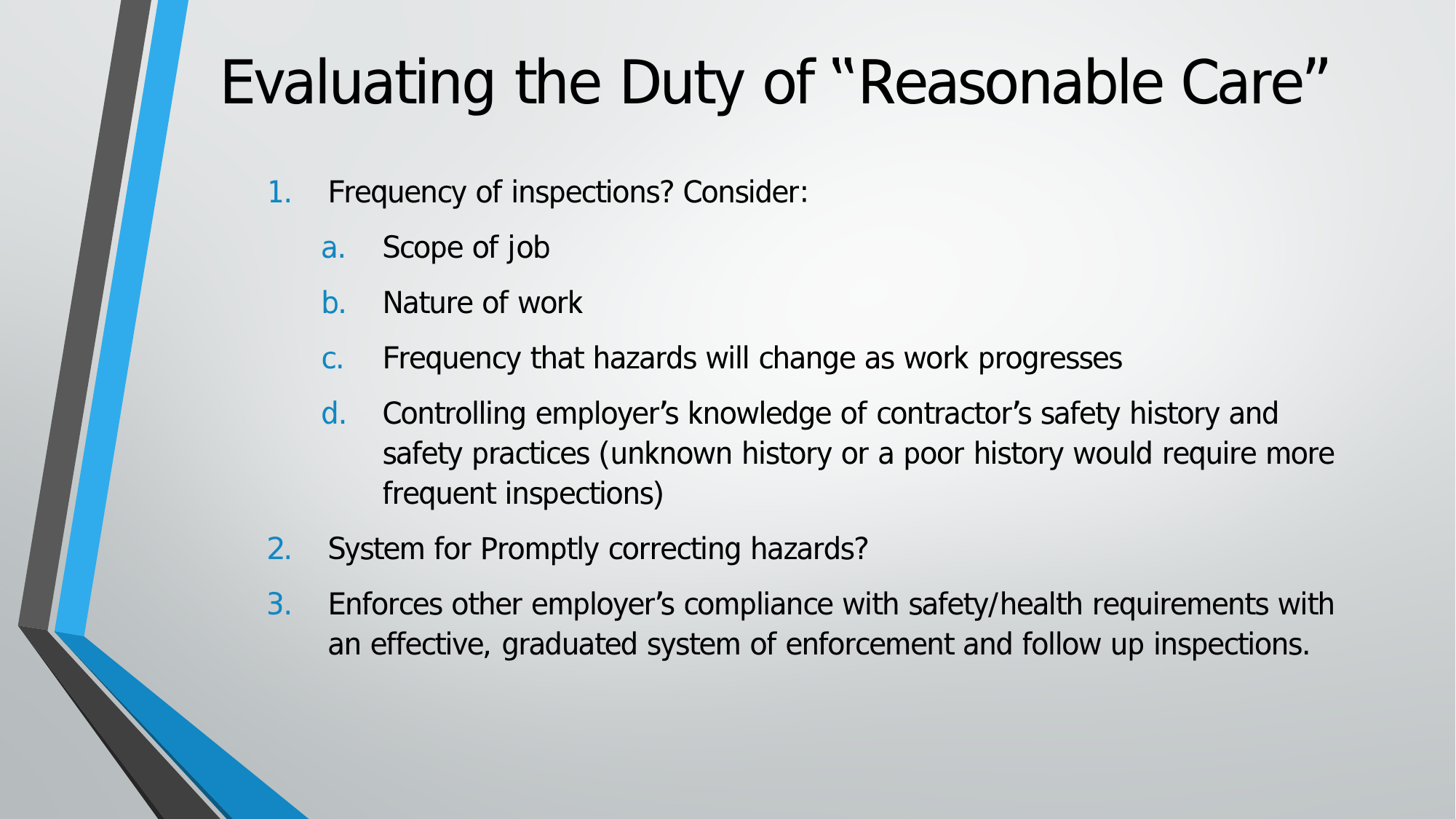

# Evaluating the Duty of “Reasonable Care”
Frequency of inspections? Consider:
Scope of job
Nature of work
Frequency that hazards will change as work progresses
Controlling employer’s knowledge of contractor’s safety history and safety practices (unknown history or a poor history would require more frequent inspections)
System for Promptly correcting hazards?
Enforces other employer’s compliance with safety/health requirements with an effective, graduated system of enforcement and follow up inspections.